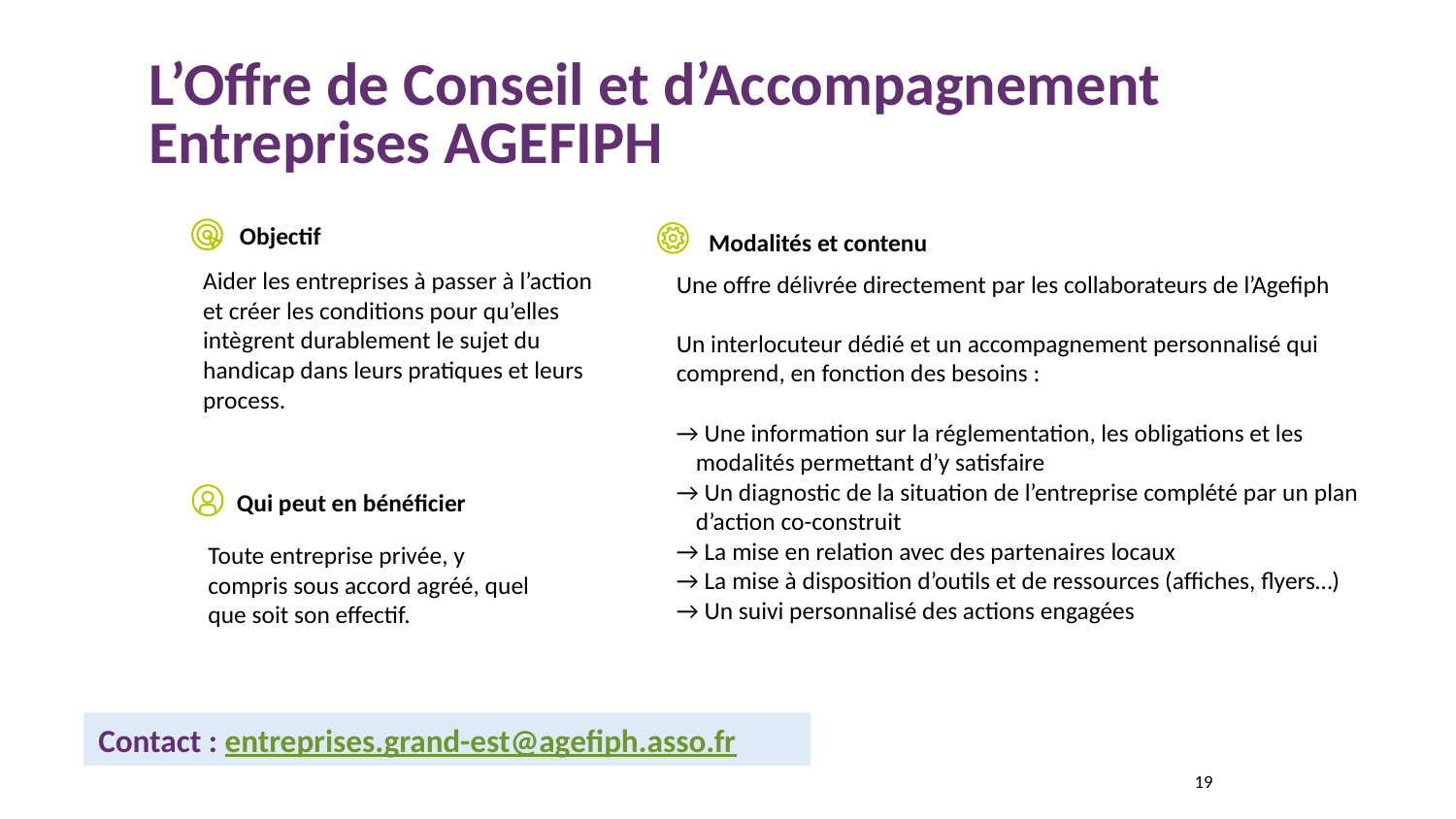

L’Offre de Conseil et d’Accompagnement Entreprises AGEFIPH

Objectif

Modalités et contenu

Aider les entreprises à passer à l’action et créer les conditions pour qu’elles intègrent durablement le sujet du handicap dans leurs pratiques et leurs process.
Une offre délivrée directement par les collaborateurs de l’Agefiph

Un interlocuteur dédié et un accompagnement personnalisé qui comprend, en fonction des besoins :

→ Une information sur la réglementation, les obligations et les modalités permettant d’y satisfaire
→ Un diagnostic de la situation de l’entreprise complété par un plan d’action co-construit
→ La mise en relation avec des partenaires locaux
→ La mise à disposition d’outils et de ressources (affiches, flyers…)
→ Un suivi personnalisé des actions engagées
Qui peut en bénéficier

Toute entreprise privée, y compris sous accord agréé, quel que soit son effectif.
Contact : entreprises.grand-est@agefiph.asso.fr
19